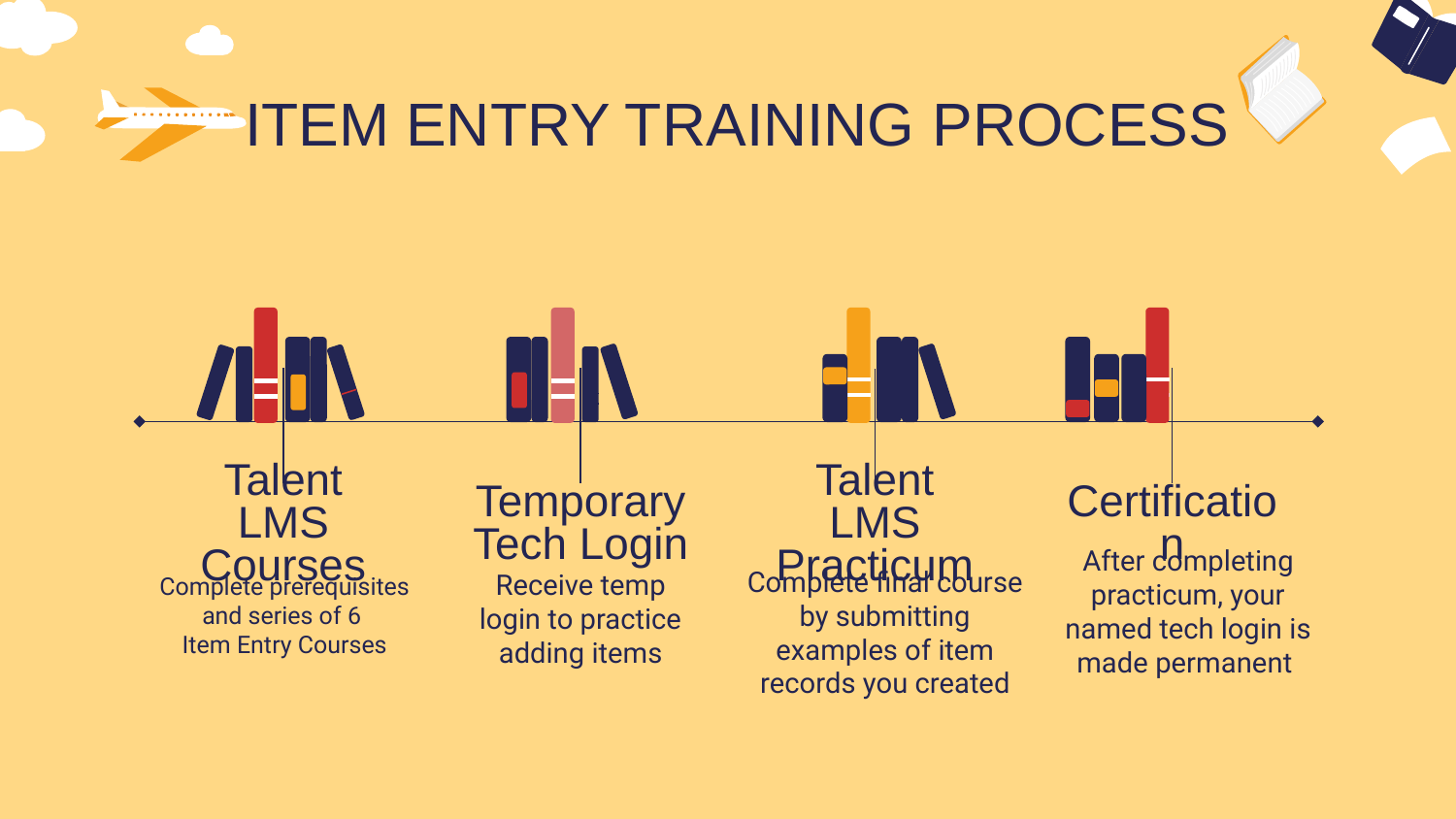

# ITEM ENTRY TRAINING PROCESS

Talent LMS Practicum
Talent LMS Courses
Certification
Temporary Tech Login
After completing practicum, your named tech login is made permanent
Complete final course by submitting examples of item records you created
Receive temp login to practice adding items
Complete prerequisites and series of 6
Item Entry Courses